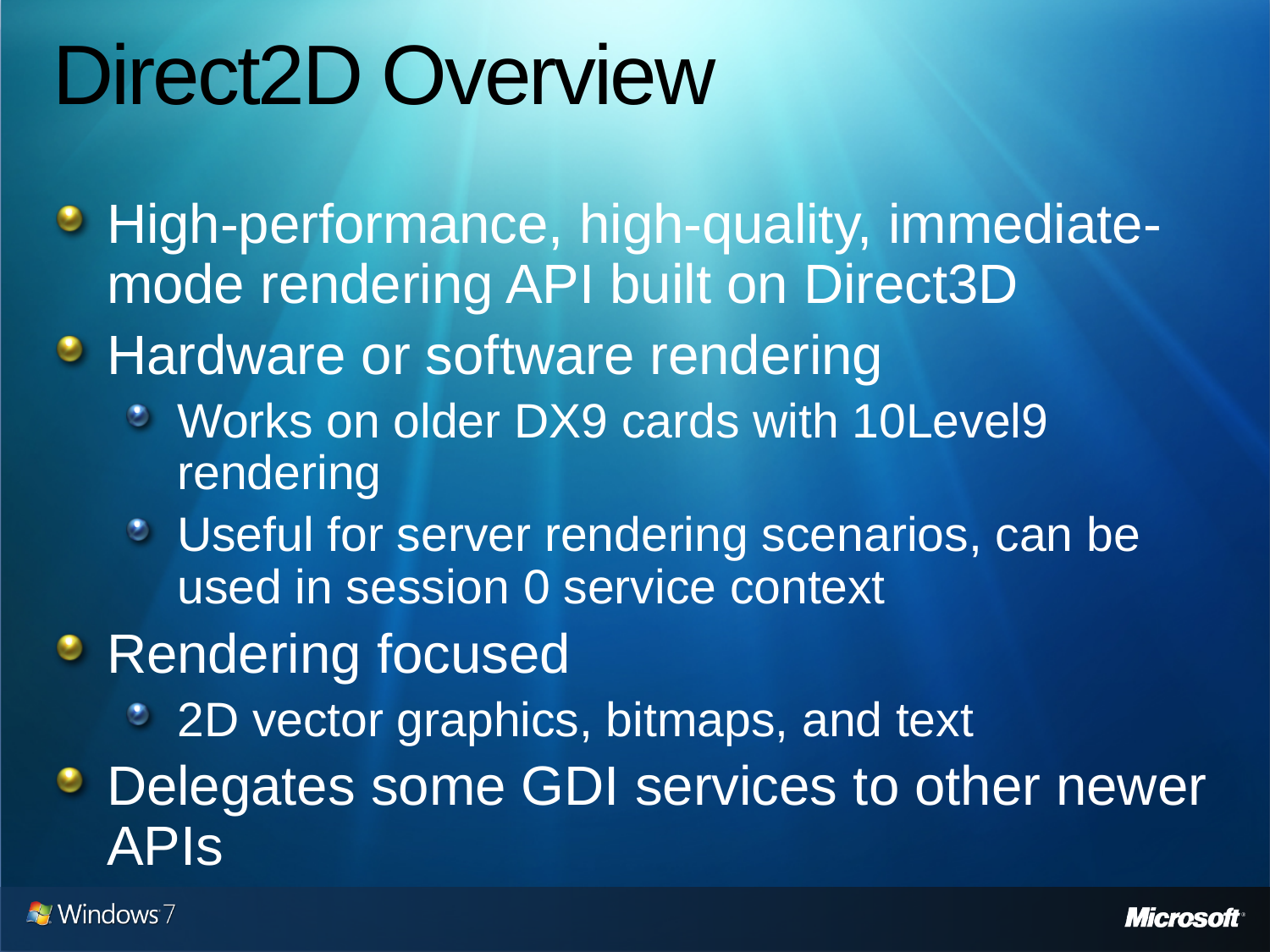

# Direct2D Overview
High-performance, high-quality, immediate-mode rendering API built on Direct3D
Hardware or software rendering
Works on older DX9 cards with 10Level9 rendering
Useful for server rendering scenarios, can be used in session 0 service context
Rendering focused
2D vector graphics, bitmaps, and text
Delegates some GDI services to other newer APIs